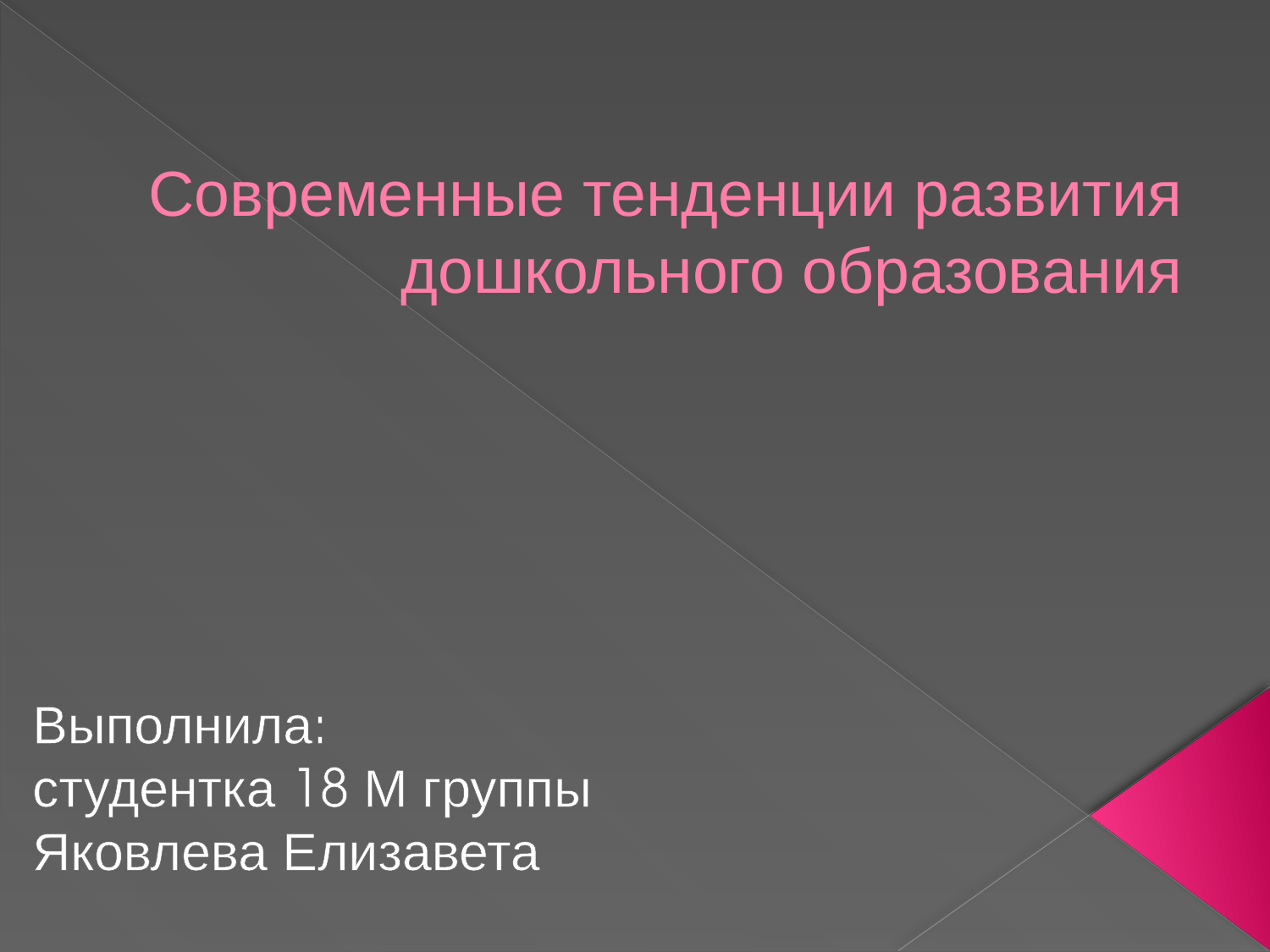

# Современные тенденции развития дошкольного образования
Выполнила:
студентка 18 М группы
Яковлева Елизавета